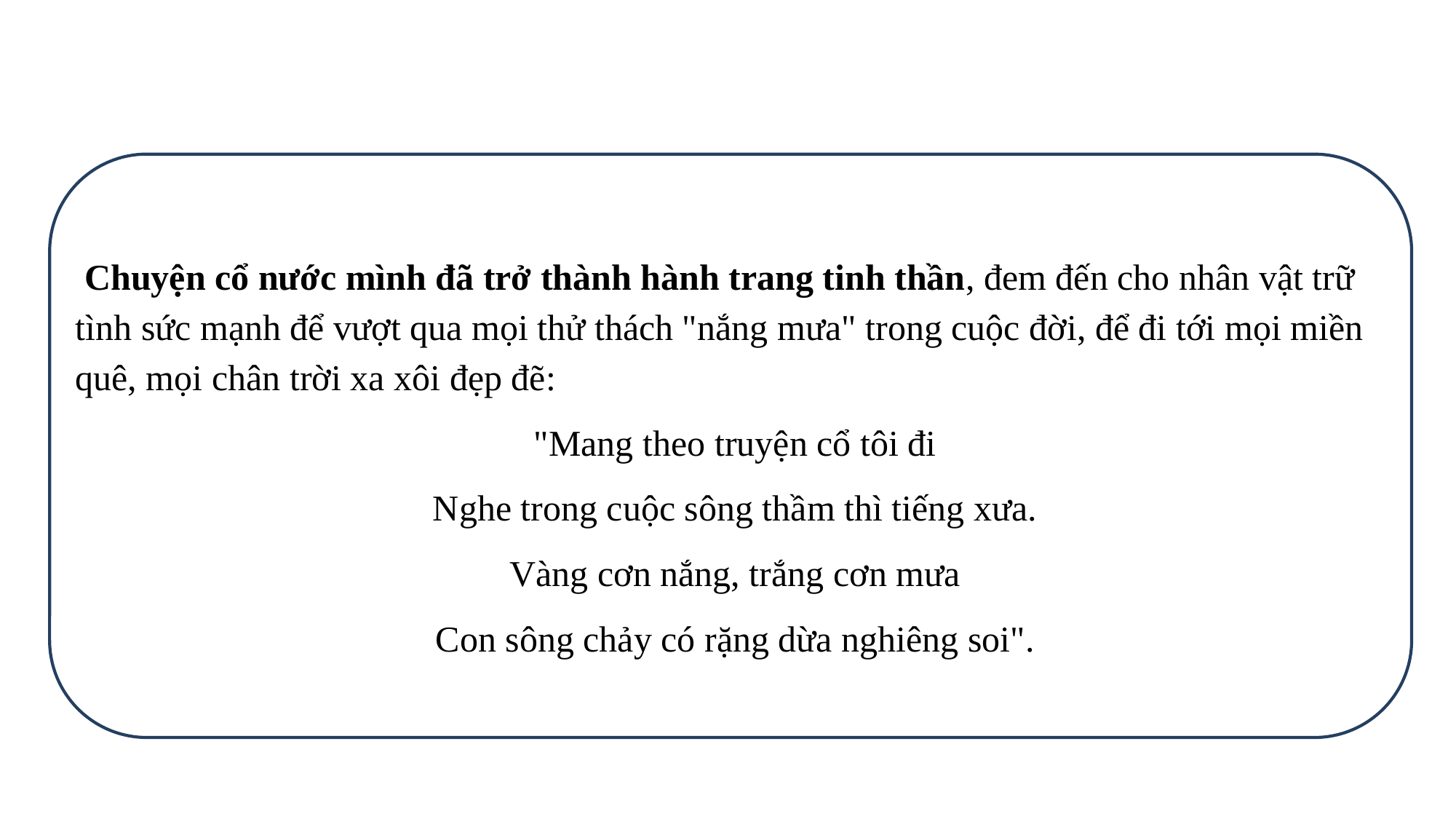

Chuyện cổ nước mình đã trở thành hành trang tinh thần, đem đến cho nhân vật trữ tình sức mạnh để vượt qua mọi thử thách "nắng mưa" trong cuộc đời, để đi tới mọi miền quê, mọi chân trời xa xôi đẹp đẽ:
"Mang theo truyện cổ tôi đi
Nghe trong cuộc sông thầm thì tiếng xưa.
Vàng cơn nắng, trắng cơn mưa
Con sông chảy có rặng dừa nghiêng soi".